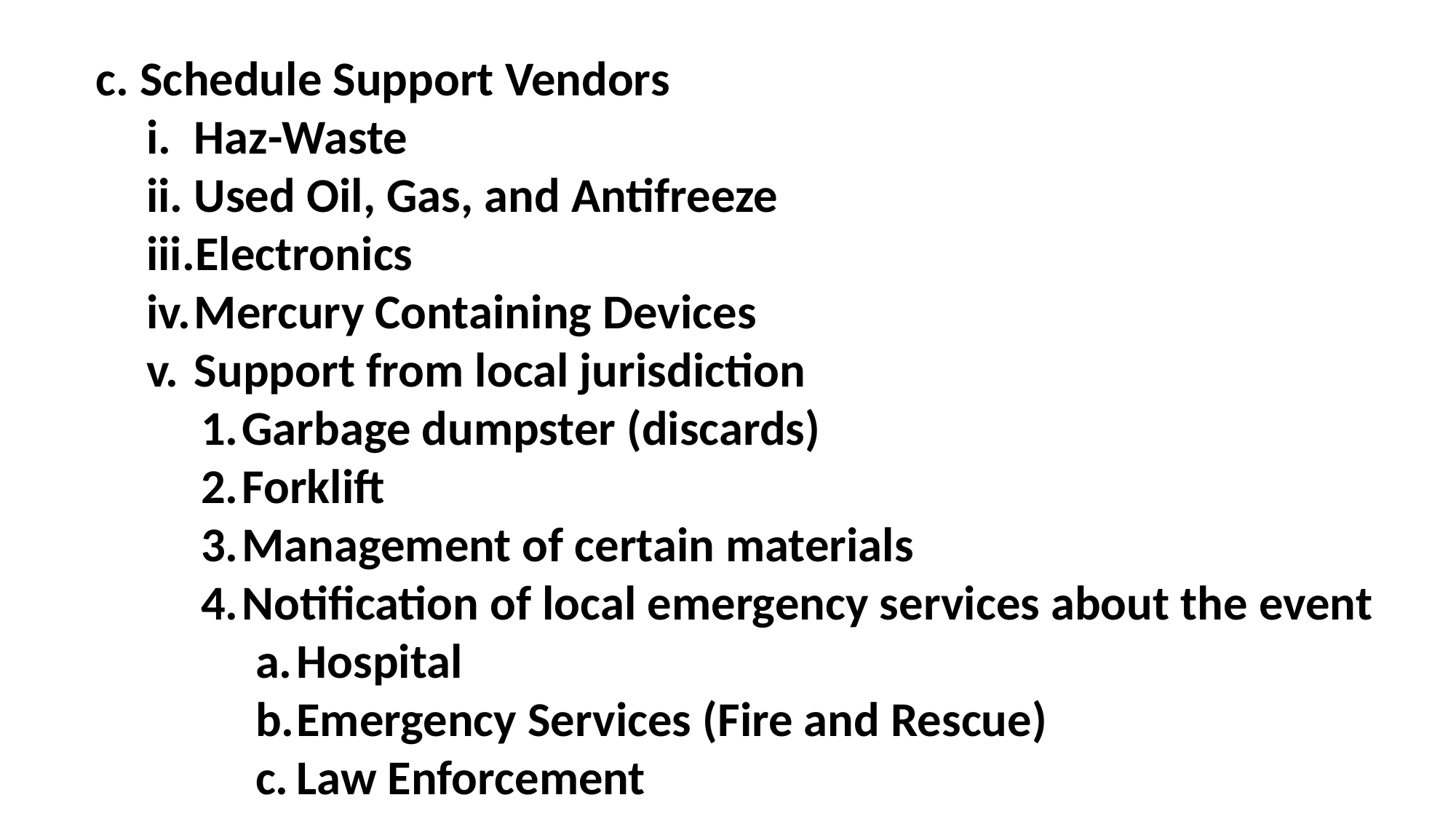

c. Schedule Support Vendors
Haz-Waste
Used Oil, Gas, and Antifreeze
Electronics
Mercury Containing Devices
Support from local jurisdiction
Garbage dumpster (discards)
Forklift
Management of certain materials
Notification of local emergency services about the event
Hospital
Emergency Services (Fire and Rescue)
Law Enforcement